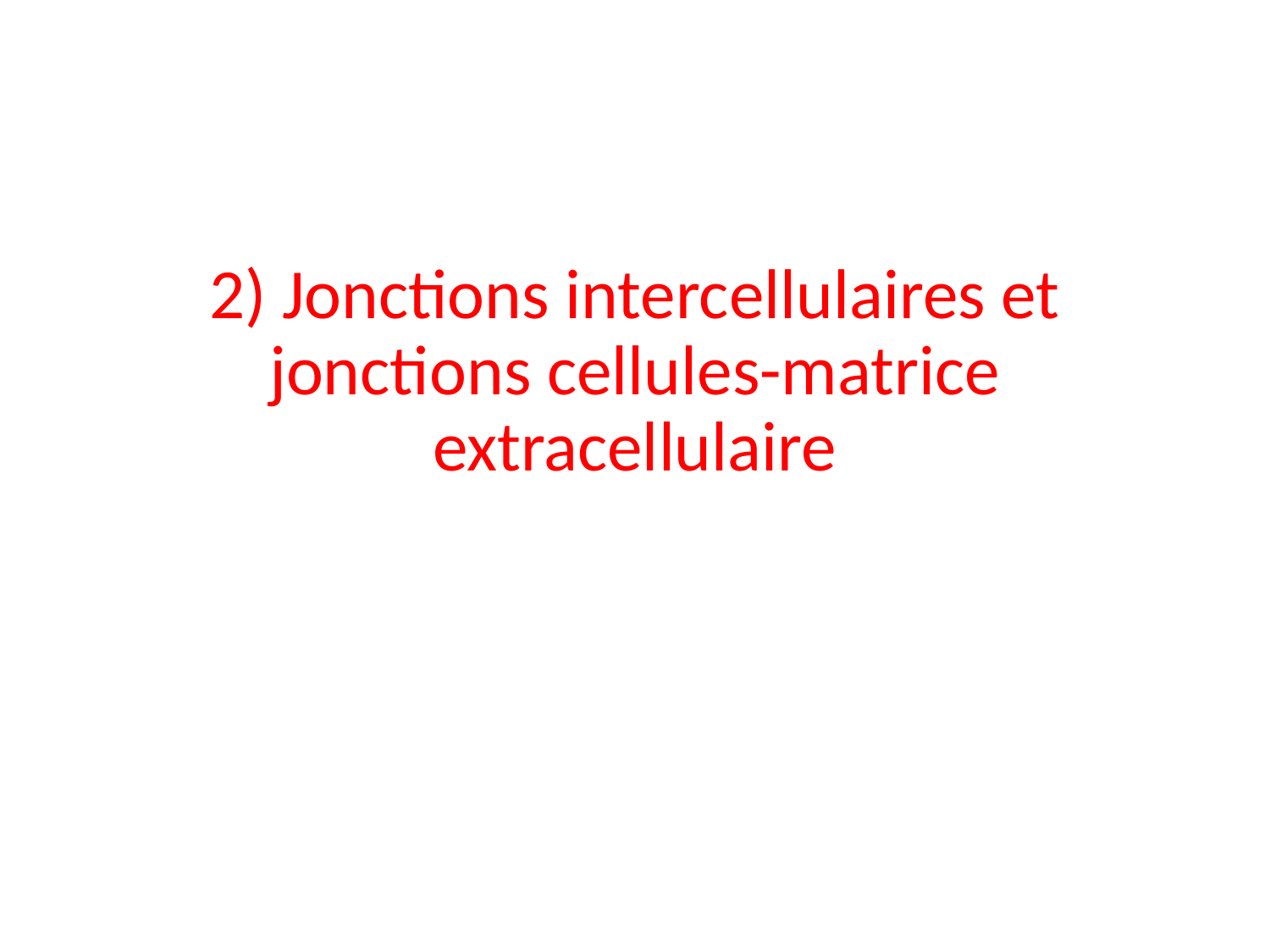

# 2) Jonctions intercellulaires et jonctions cellules-matrice extracellulaire